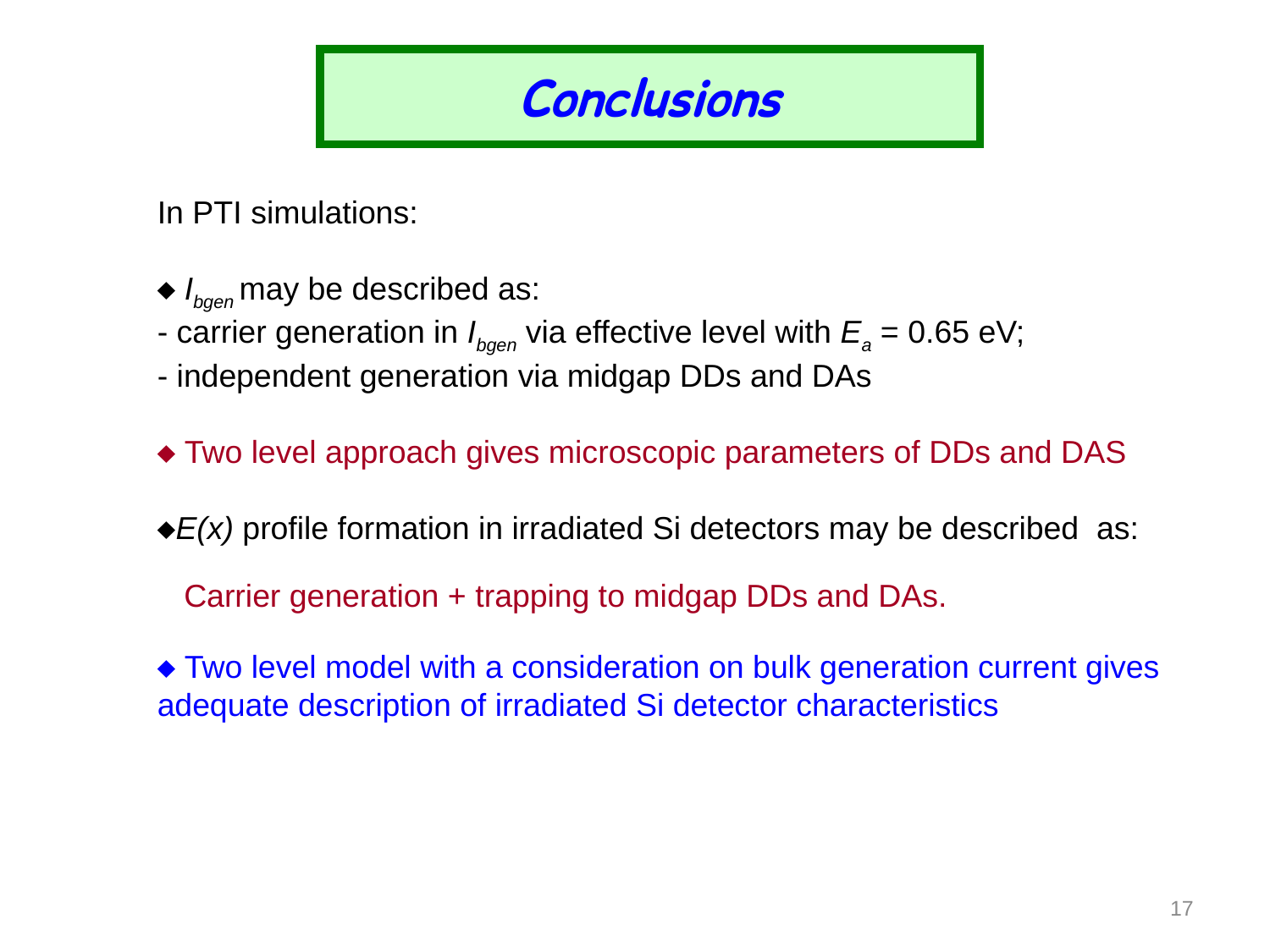

Conclusions
In PTI simulations:

♦ Ibgen may be described as:
- carrier generation in Ibgen via effective level with Ea = 0.65 eV;
- independent generation via midgap DDs and DAs
♦ Two level approach gives microscopic parameters of DDs and DAS

♦E(x) profile formation in irradiated Si detectors may be described  as:

   Carrier generation + trapping to midgap DDs and DAs.

♦ Two level model with a consideration on bulk generation current gives adequate description of irradiated Si detector characteristics
17